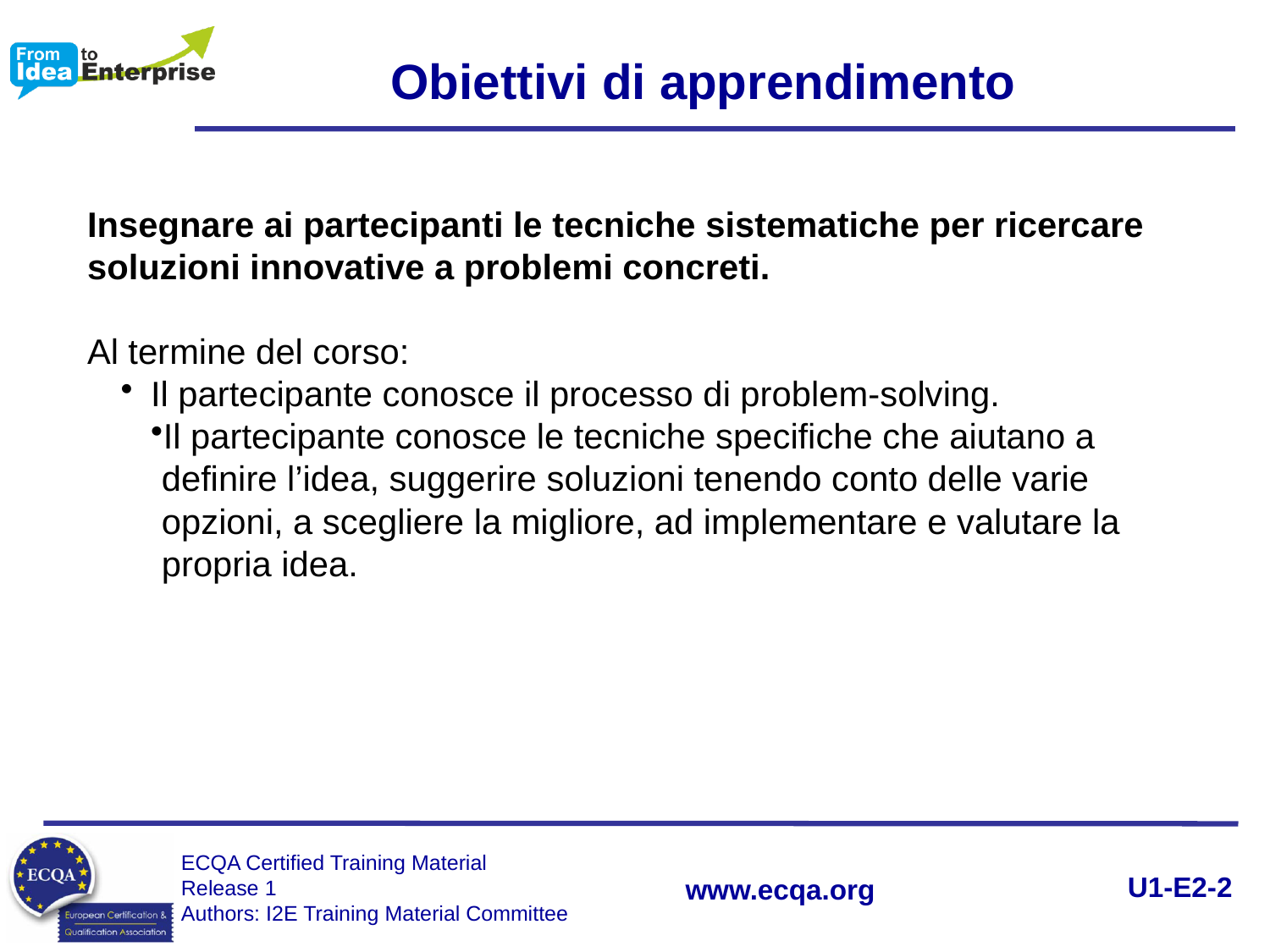

Obiettivi di apprendimento
Insegnare ai partecipanti le tecniche sistematiche per ricercare soluzioni innovative a problemi concreti.

Al termine del corso:
Il partecipante conosce il processo di problem-solving.
Il partecipante conosce le tecniche specifiche che aiutano a definire l’idea, suggerire soluzioni tenendo conto delle varie opzioni, a scegliere la migliore, ad implementare e valutare la propria idea.